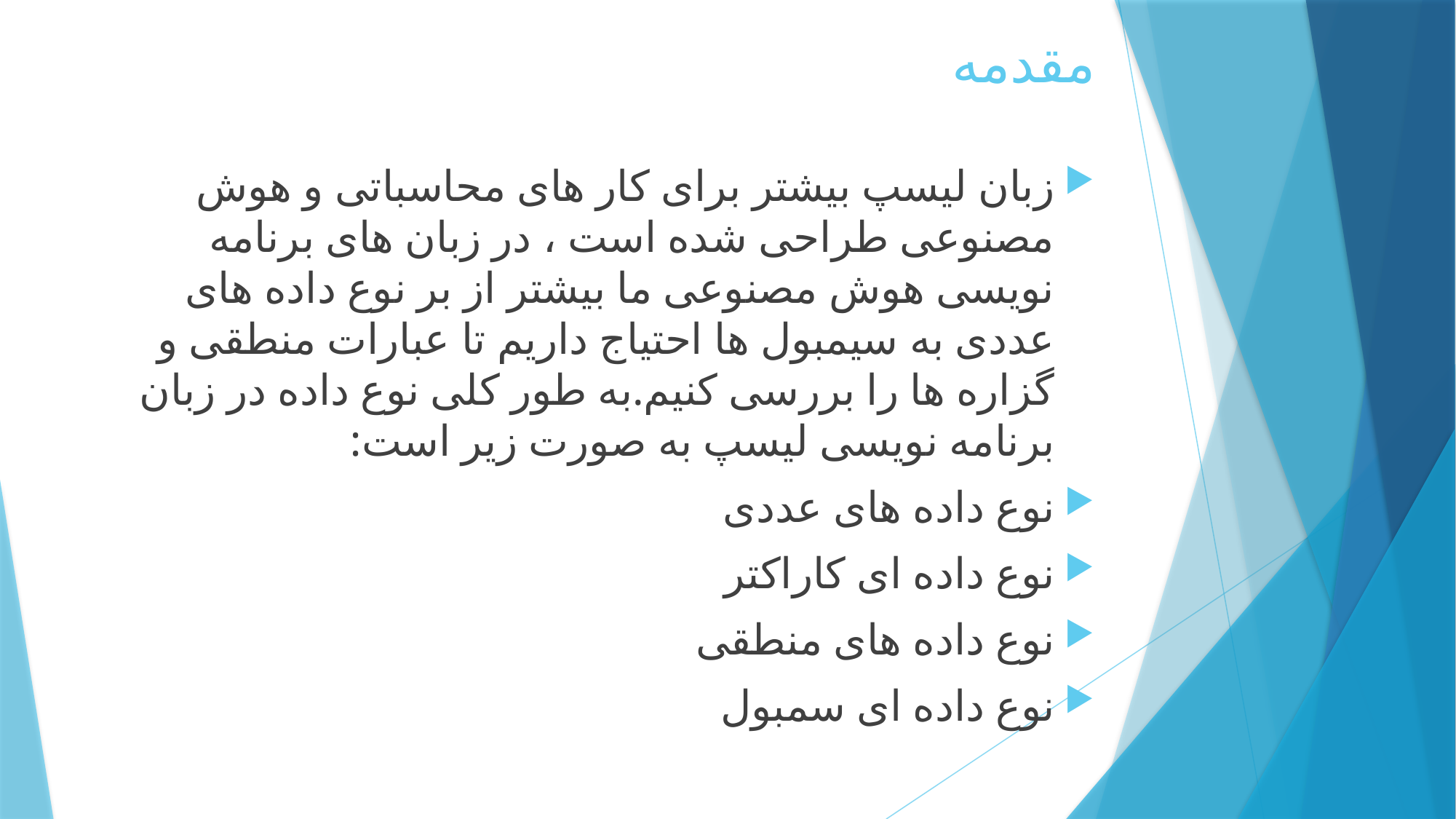

# مقدمه
زبان لیسپ بیشتر برای کار های محاسباتی و هوش مصنوعی طراحی شده است ، در زبان های برنامه نویسی هوش مصنوعی ما بیشتر از بر نوع داده های عددی به سیمبول ها احتیاج داریم تا عبارات منطقی و گزاره ها را بررسی کنیم.به طور کلی نوع داده در زبان برنامه نویسی لیسپ به صورت زیر است:
نوع داده های عددی
نوع داده ای کاراکتر
نوع داده های منطقی
نوع داده ای سمبول